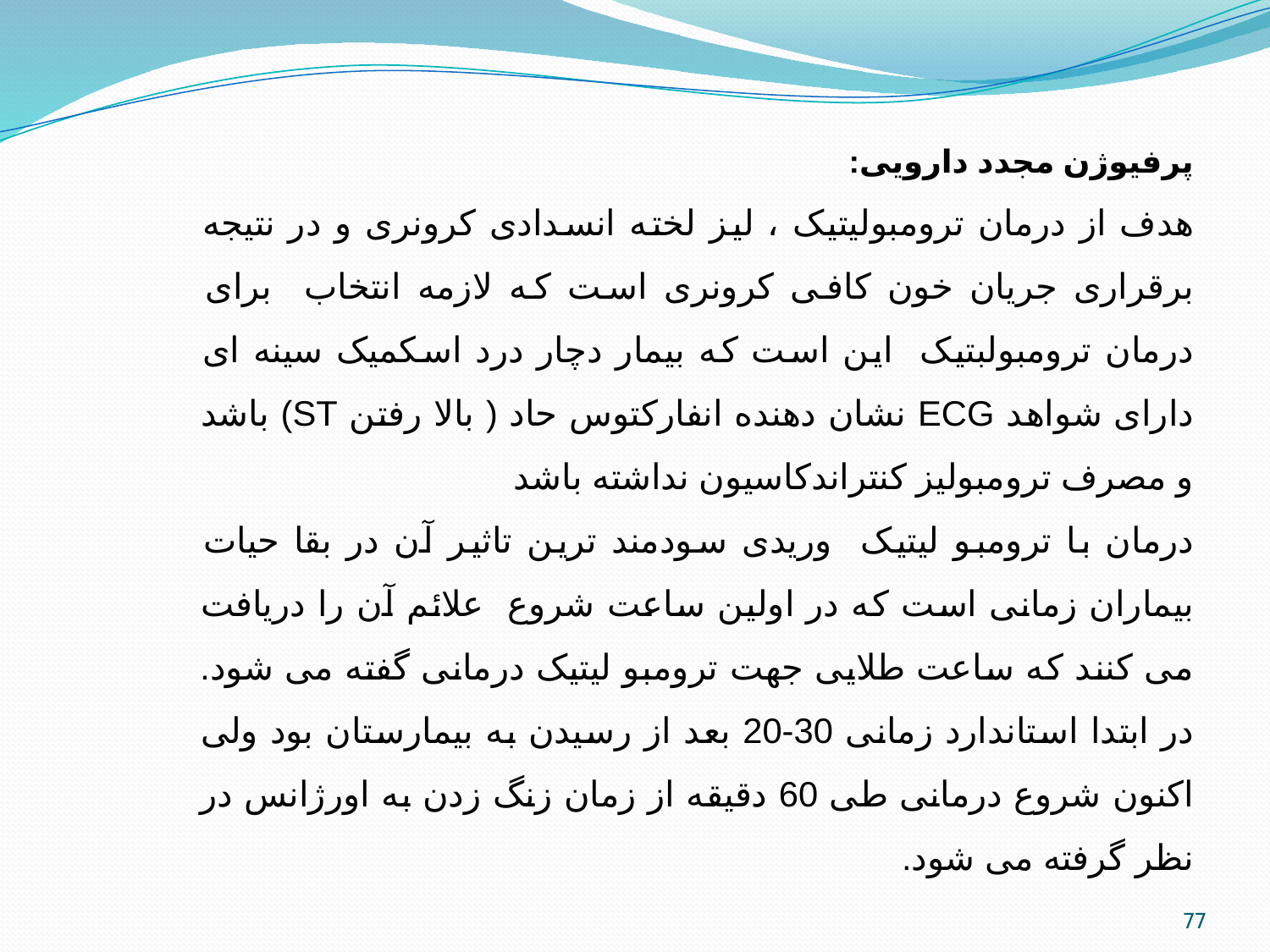

پرفیوژن مجدد دارویی:
هدف از درمان ترومبولیتیک ، لیز لخته انسدادی کرونری و در نتیجه برقراری جریان خون کافی کرونری است که لازمه انتخاب  برای درمان ترومبولبتیک  این است که بیمار دچار درد اسکمیک سینه ای دارای شواهد ECG نشان دهنده انفارکتوس حاد ( بالا رفتن ST) باشد و مصرف ترومبولیز کنتراندکاسیون نداشته باشد
درمان با ترومبو لیتیک  وریدی سودمند ترین تاثیر آن در بقا حیات بیماران زمانی است که در اولین ساعت شروع  علائم آن را دریافت می کنند که ساعت طلایی جهت ترومبو لیتیک درمانی گفته می شود. در ابتدا استاندارد زمانی 30-20 بعد از رسیدن به بیمارستان بود ولی اکنون شروع درمانی طی 60 دقیقه از زمان زنگ زدن به اورژانس در نظر گرفته می شود.
77